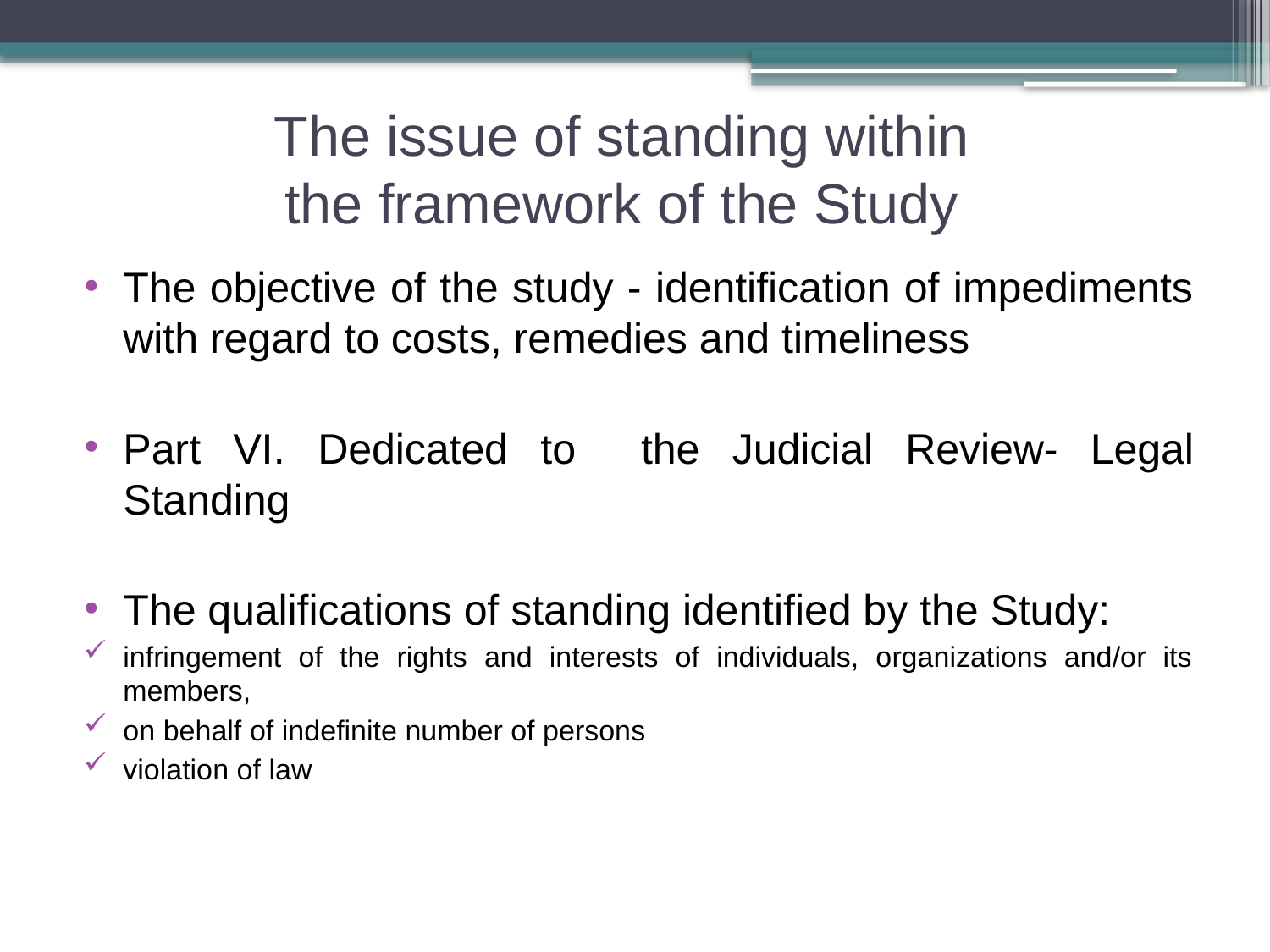

# The issue of standing within the framework of the Study
The objective of the study - identification of impediments with regard to costs, remedies and timeliness

Part VI. Dedicated to  the Judicial Review- Legal Standing

The qualifications of standing identified by the Study:
infringement of the rights and interests of individuals, organizations and/or its members,
on behalf of indefinite number of persons
violation of law